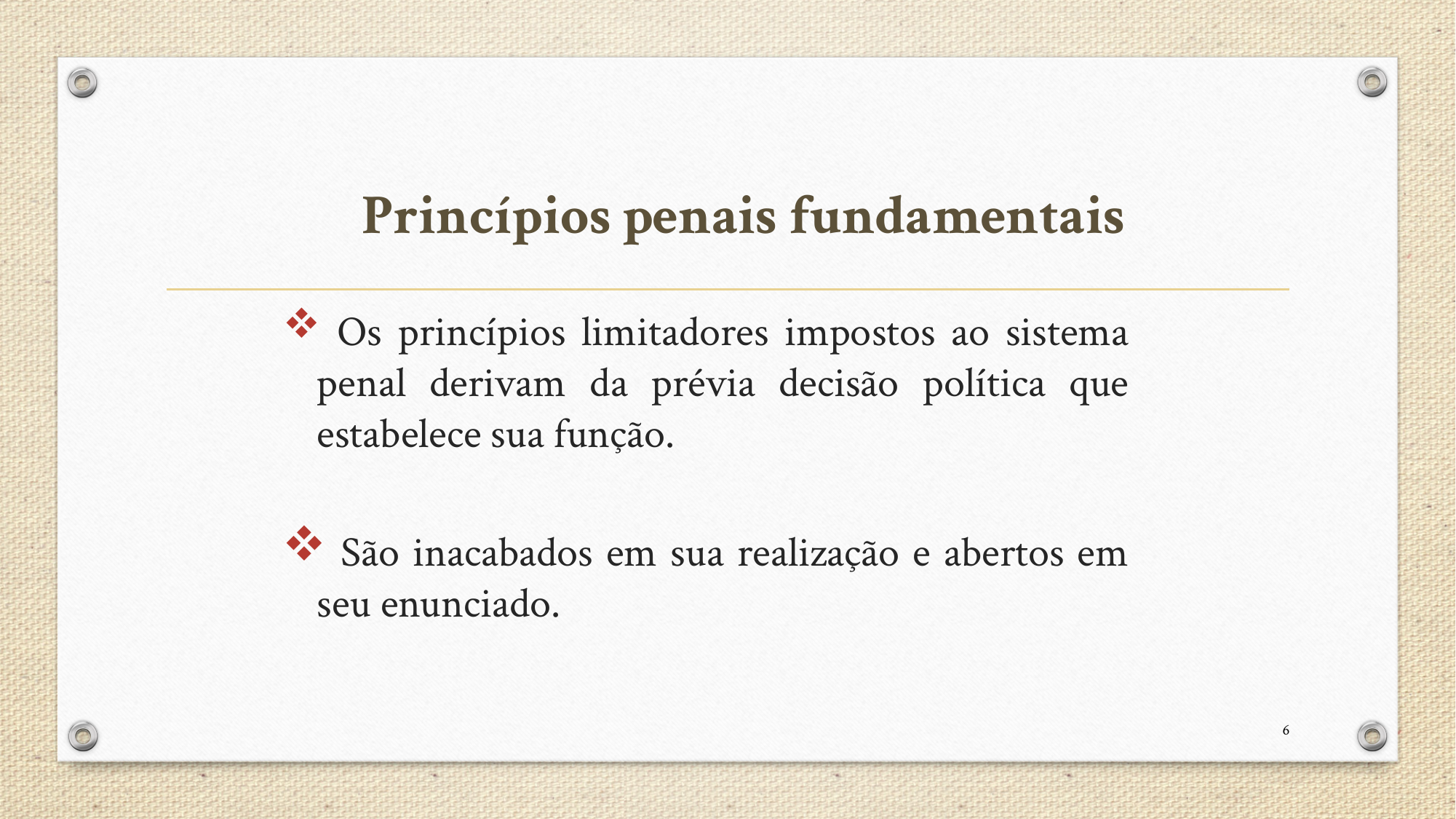

# Princípios penais fundamentais
 Os princípios limitadores impostos ao sistema penal derivam da prévia decisão política que estabelece sua função.

 São inacabados em sua realização e abertos em seu enunciado.

6